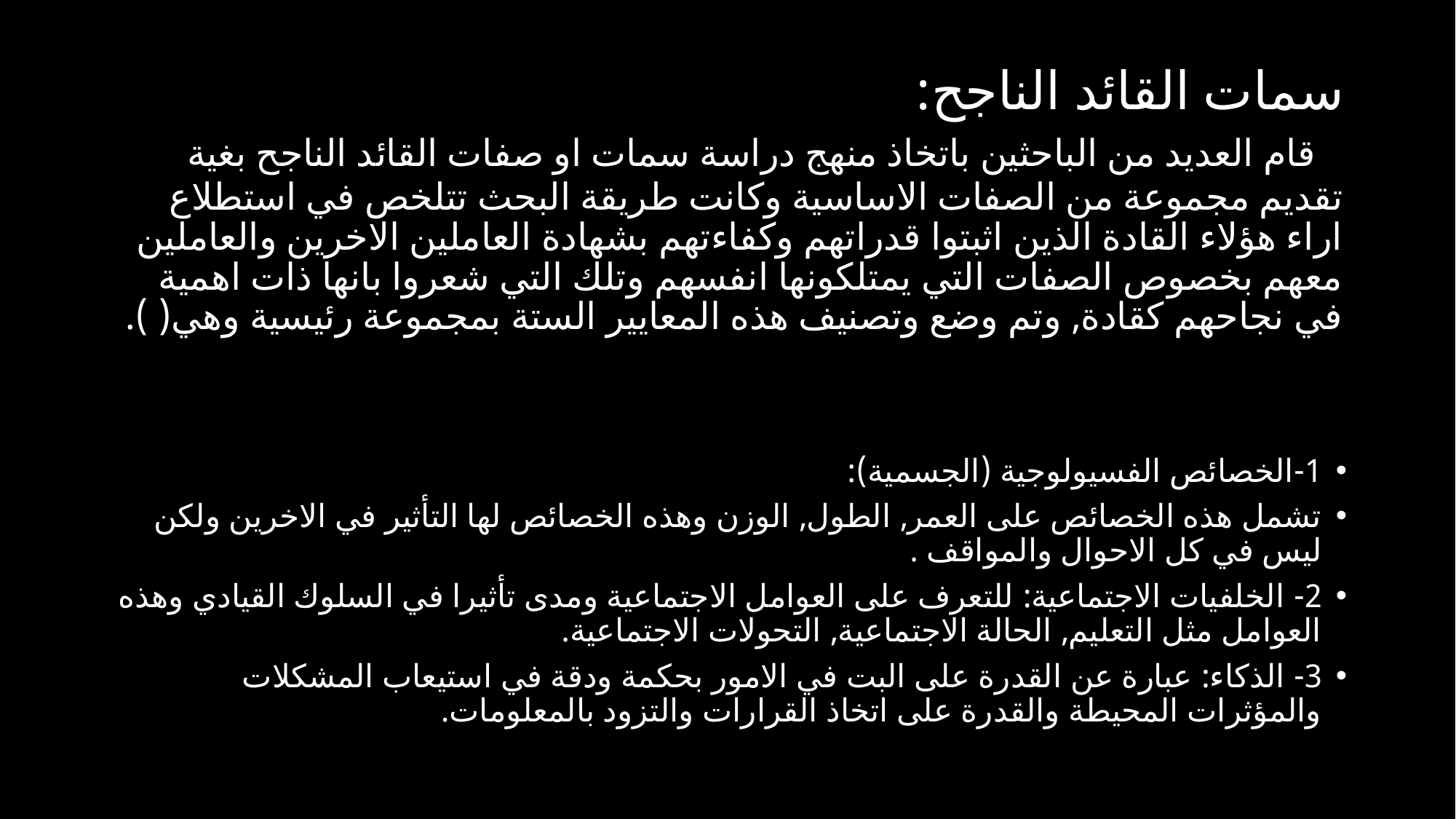

# سمات القائد الناجح: قام العديد من الباحثين باتخاذ منهج دراسة سمات او صفات القائد الناجح بغية تقديم مجموعة من الصفات الاساسية وكانت طريقة البحث تتلخص في استطلاع اراء هؤلاء القادة الذين اثبتوا قدراتهم وكفاءتهم بشهادة العاملين الاخرين والعاملين معهم بخصوص الصفات التي يمتلكونها انفسهم وتلك التي شعروا بانها ذات اهمية في نجاحهم كقادة, وتم وضع وتصنيف هذه المعايير الستة بمجموعة رئيسية وهي( ).
1-	الخصائص الفسيولوجية (الجسمية):
تشمل هذه الخصائص على العمر, الطول, الوزن وهذه الخصائص لها التأثير في الاخرين ولكن ليس في كل الاحوال والمواقف .
2- الخلفيات الاجتماعية: للتعرف على العوامل الاجتماعية ومدى تأثيرا في السلوك القيادي وهذه العوامل مثل التعليم, الحالة الاجتماعية, التحولات الاجتماعية.
3- الذكاء: عبارة عن القدرة على البت في الامور بحكمة ودقة في استيعاب المشكلات والمؤثرات المحيطة والقدرة على اتخاذ القرارات والتزود بالمعلومات.